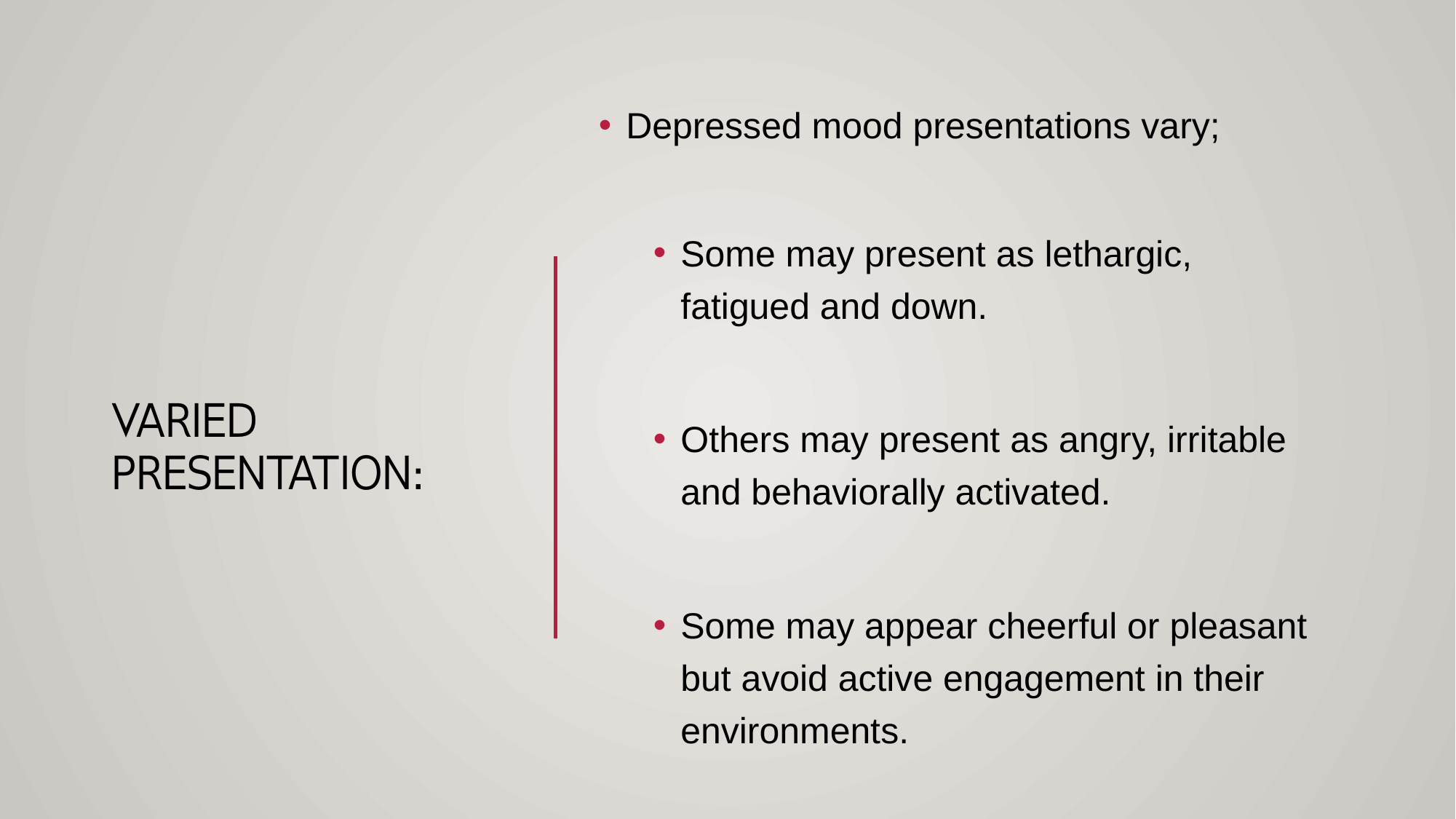

Depressed mood presentations vary;

Some may present as lethargic, fatigued and down.

Others may present as angry, irritable and behaviorally activated.

Some may appear cheerful or pleasant but avoid active engagement in their environments.
# Varied presentation: